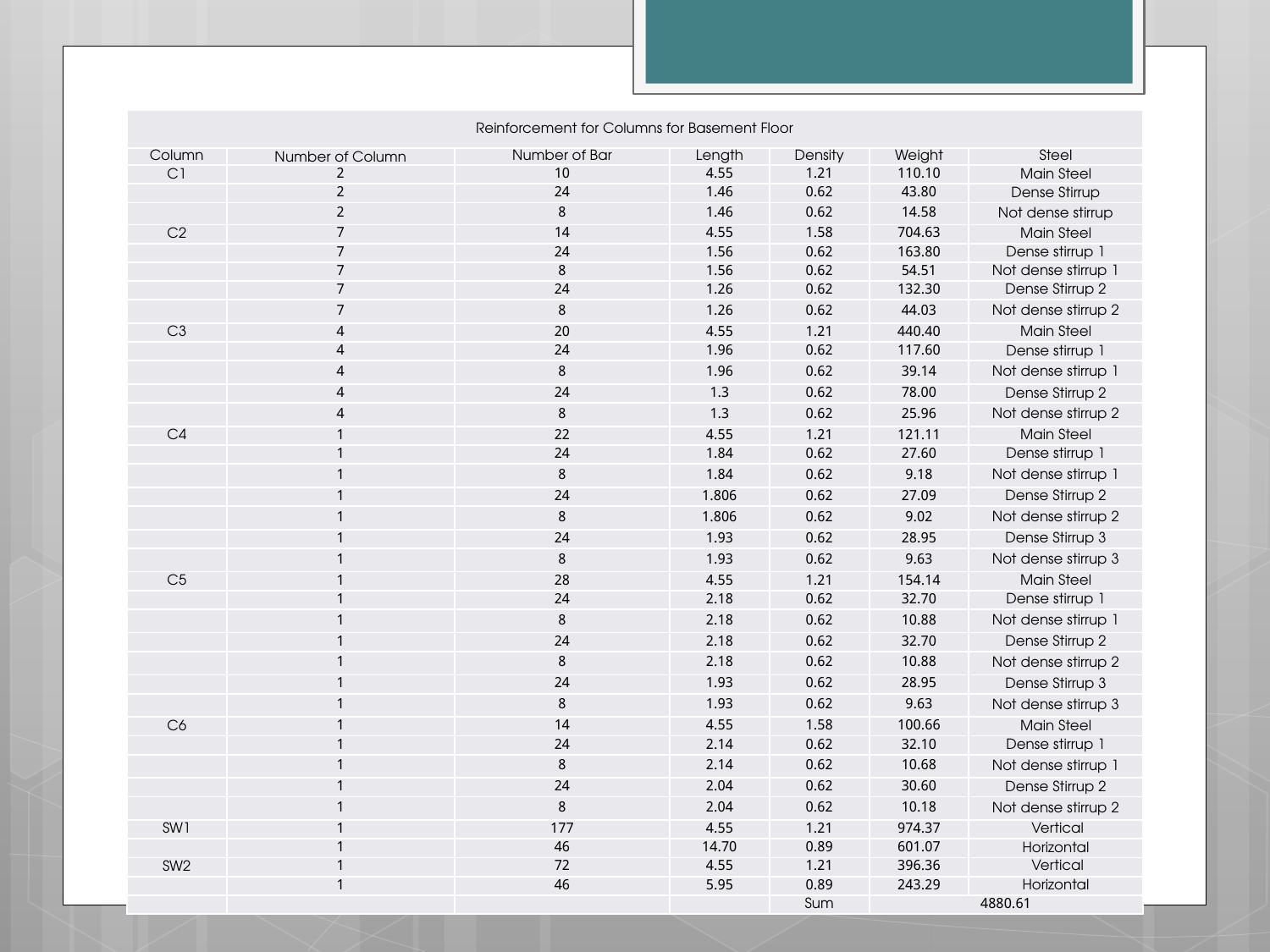

| Reinforcement for Columns for Basement Floor |  |  |  |  |  |  |
| --- | --- | --- | --- | --- | --- | --- |
| Column | Number of Column | Number of Bar | Length | Density | Weight | Steel |
| C1 | 2 | 10 | 4.55 | 1.21 | 110.10 | Main Steel |
|  | 2 | 24 | 1.46 | 0.62 | 43.80 | Dense Stirrup |
|  | 2 | 8 | 1.46 | 0.62 | 14.58 | Not dense stirrup |
| C2 | 7 | 14 | 4.55 | 1.58 | 704.63 | Main Steel |
|  | 7 | 24 | 1.56 | 0.62 | 163.80 | Dense stirrup 1 |
|  | 7 | 8 | 1.56 | 0.62 | 54.51 | Not dense stirrup 1 |
|  | 7 | 24 | 1.26 | 0.62 | 132.30 | Dense Stirrup 2 |
|  | 7 | 8 | 1.26 | 0.62 | 44.03 | Not dense stirrup 2 |
| C3 | 4 | 20 | 4.55 | 1.21 | 440.40 | Main Steel |
|  | 4 | 24 | 1.96 | 0.62 | 117.60 | Dense stirrup 1 |
|  | 4 | 8 | 1.96 | 0.62 | 39.14 | Not dense stirrup 1 |
|  | 4 | 24 | 1.3 | 0.62 | 78.00 | Dense Stirrup 2 |
|  | 4 | 8 | 1.3 | 0.62 | 25.96 | Not dense stirrup 2 |
| C4 | 1 | 22 | 4.55 | 1.21 | 121.11 | Main Steel |
|  | 1 | 24 | 1.84 | 0.62 | 27.60 | Dense stirrup 1 |
|  | 1 | 8 | 1.84 | 0.62 | 9.18 | Not dense stirrup 1 |
|  | 1 | 24 | 1.806 | 0.62 | 27.09 | Dense Stirrup 2 |
|  | 1 | 8 | 1.806 | 0.62 | 9.02 | Not dense stirrup 2 |
|  | 1 | 24 | 1.93 | 0.62 | 28.95 | Dense Stirrup 3 |
|  | 1 | 8 | 1.93 | 0.62 | 9.63 | Not dense stirrup 3 |
| C5 | 1 | 28 | 4.55 | 1.21 | 154.14 | Main Steel |
|  | 1 | 24 | 2.18 | 0.62 | 32.70 | Dense stirrup 1 |
|  | 1 | 8 | 2.18 | 0.62 | 10.88 | Not dense stirrup 1 |
|  | 1 | 24 | 2.18 | 0.62 | 32.70 | Dense Stirrup 2 |
|  | 1 | 8 | 2.18 | 0.62 | 10.88 | Not dense stirrup 2 |
|  | 1 | 24 | 1.93 | 0.62 | 28.95 | Dense Stirrup 3 |
|  | 1 | 8 | 1.93 | 0.62 | 9.63 | Not dense stirrup 3 |
| C6 | 1 | 14 | 4.55 | 1.58 | 100.66 | Main Steel |
|  | 1 | 24 | 2.14 | 0.62 | 32.10 | Dense stirrup 1 |
|  | 1 | 8 | 2.14 | 0.62 | 10.68 | Not dense stirrup 1 |
|  | 1 | 24 | 2.04 | 0.62 | 30.60 | Dense Stirrup 2 |
|  | 1 | 8 | 2.04 | 0.62 | 10.18 | Not dense stirrup 2 |
| SW1 | 1 | 177 | 4.55 | 1.21 | 974.37 | Vertical |
|  | 1 | 46 | 14.70 | 0.89 | 601.07 | Horizontal |
| SW2 | 1 | 72 | 4.55 | 1.21 | 396.36 | Vertical |
|  | 1 | 46 | 5.95 | 0.89 | 243.29 | Horizontal |
|  |  |  |  | Sum | 4880.61 |  |